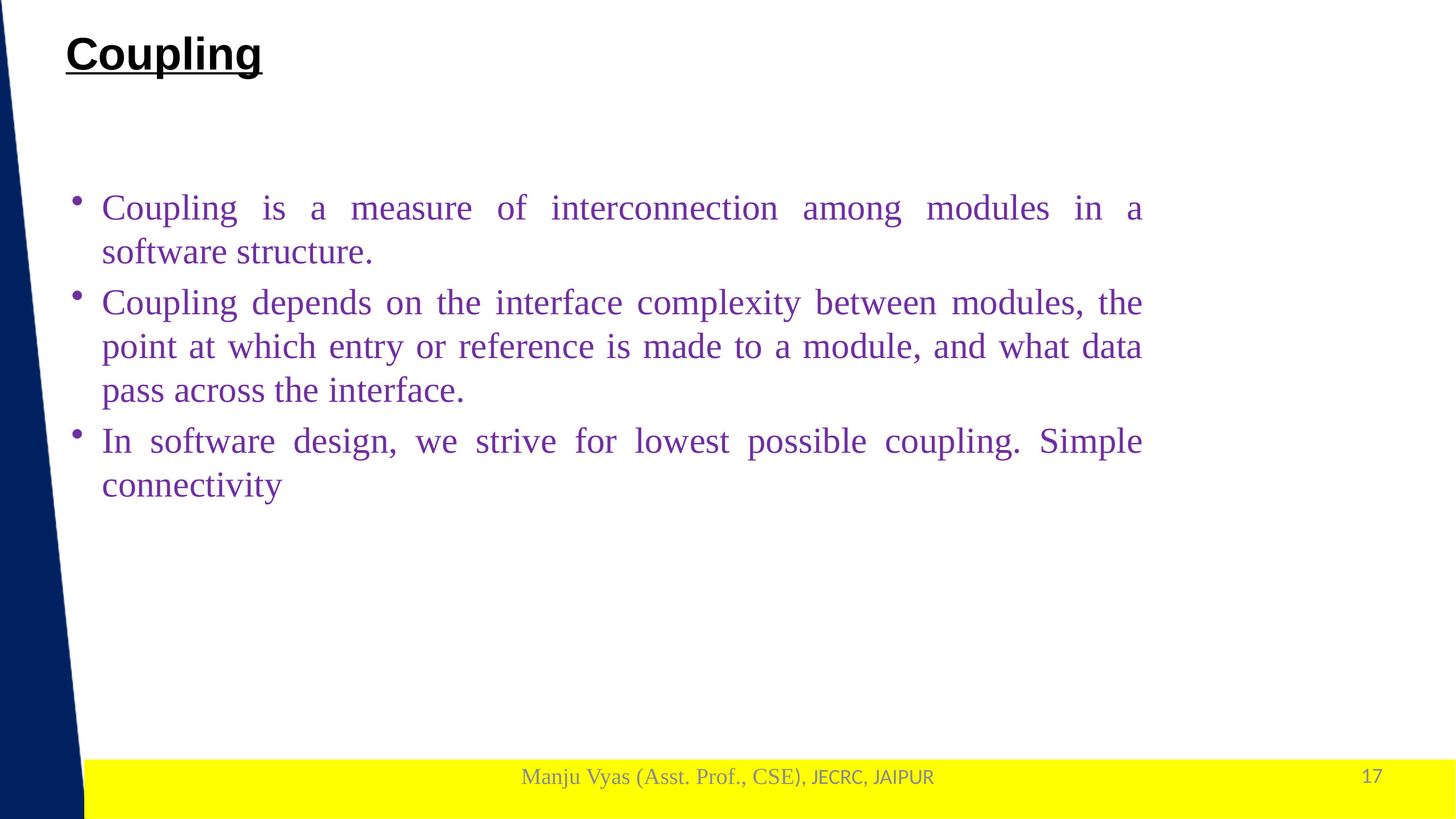

Coupling

Coupling is a measure of interconnection among modules in a software structure.
Coupling depends on the interface complexity between modules, the point at which entry or reference is made to a module, and what data pass across the interface.
In software design, we strive for lowest possible coupling. Simple connectivity
Manju Vyas (Asst. Prof., CSE), JECRC, JAIPUR
17
1